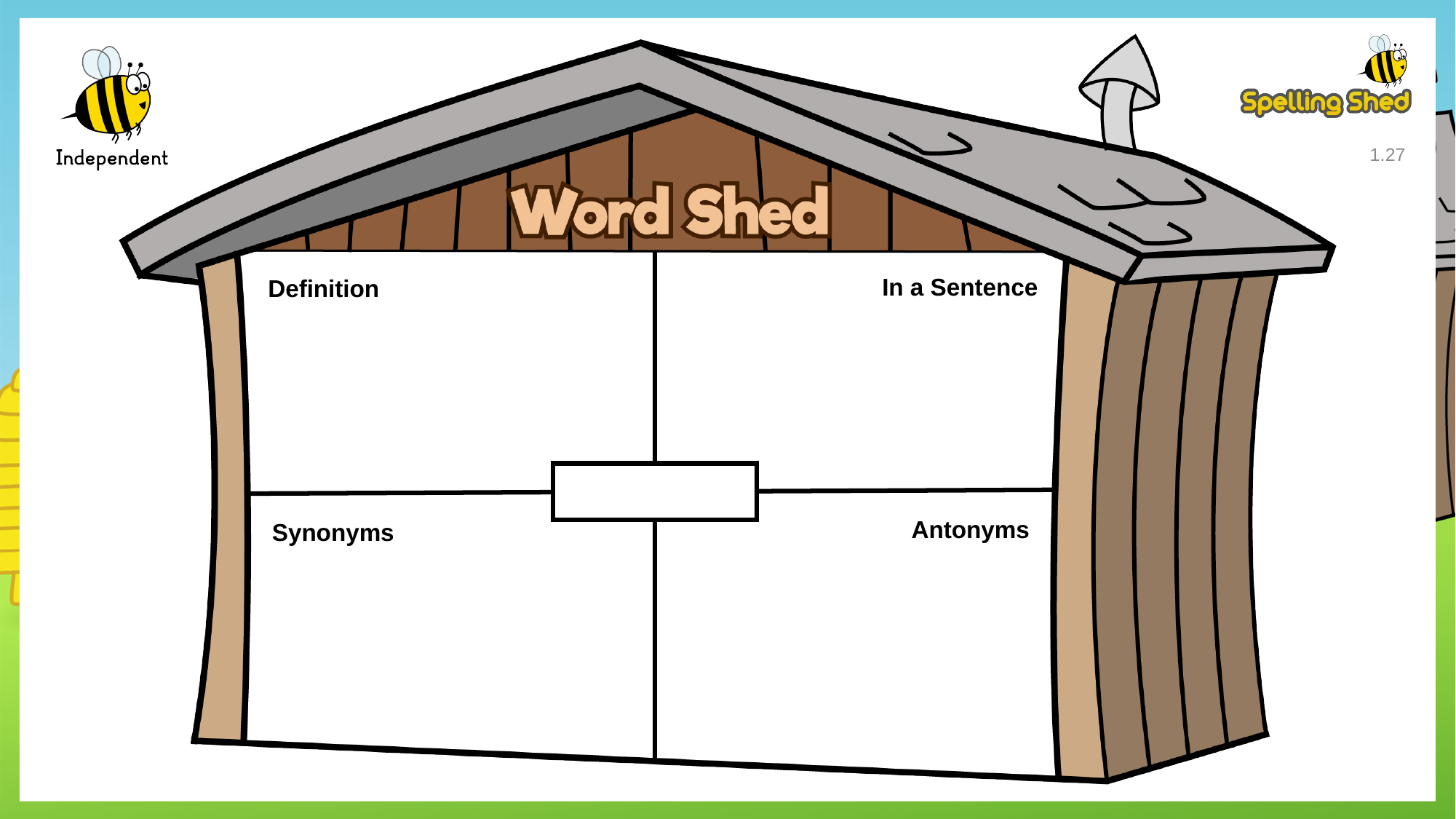

1.27
In a Sentence
Definition
Antonyms
Synonyms